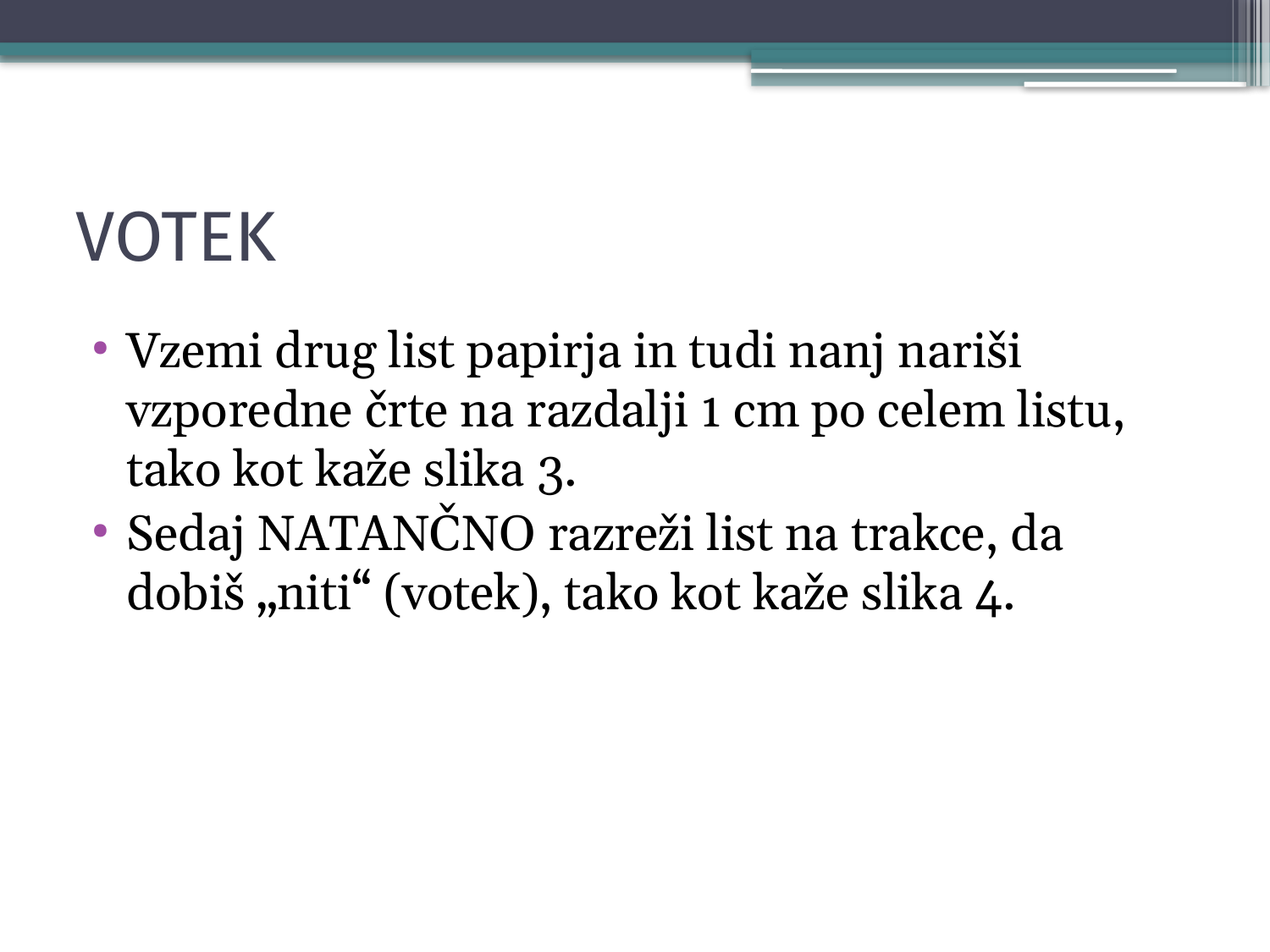

# VOTEK
Vzemi drug list papirja in tudi nanj nariši vzporedne črte na razdalji 1 cm po celem listu, tako kot kaže slika 3.
Sedaj NATANČNO razreži list na trakce, da dobiš „niti“ (votek), tako kot kaže slika 4.